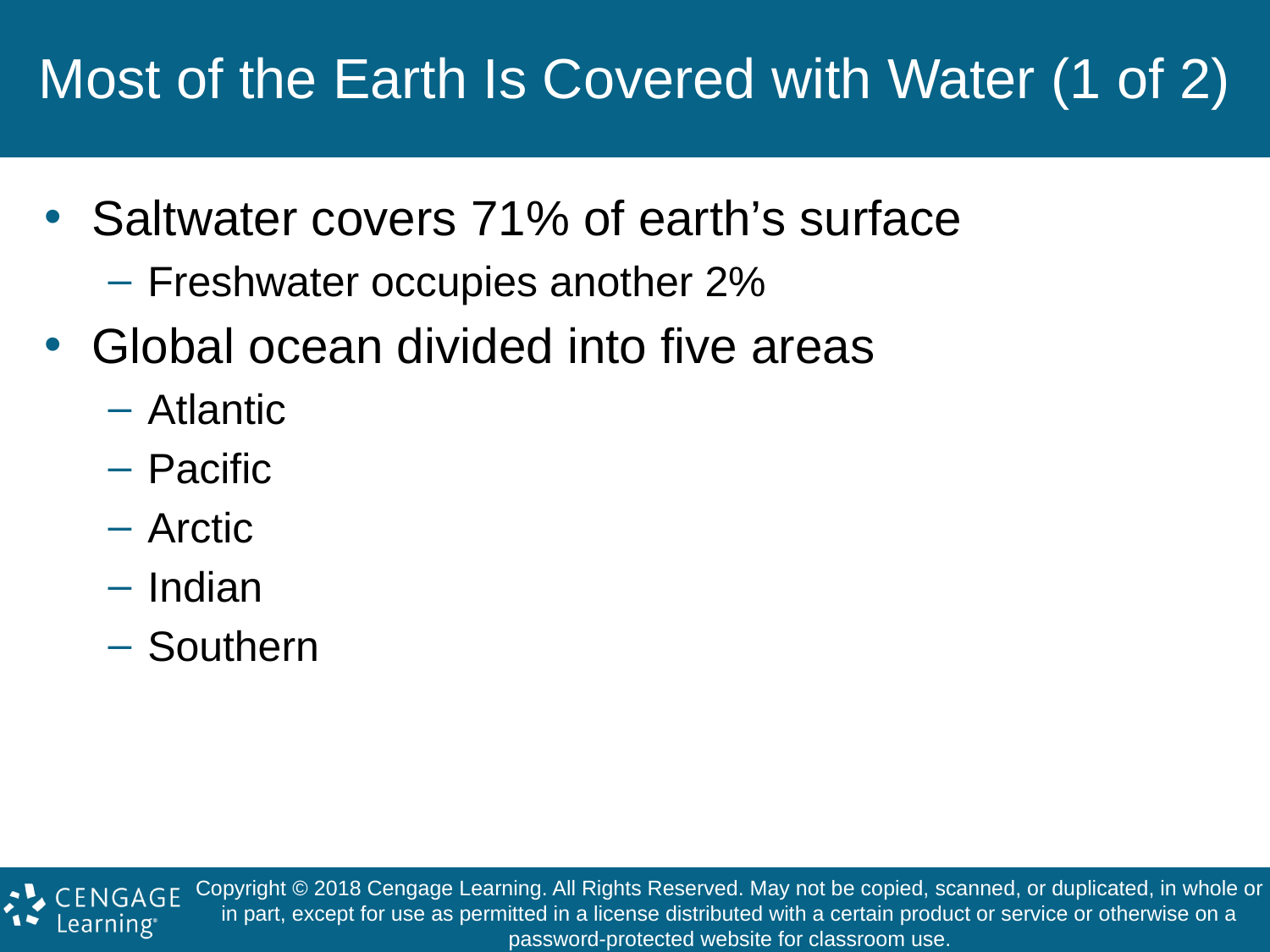

# Most of the Earth Is Covered with Water (1 of 2)
Saltwater covers 71% of earth’s surface
Freshwater occupies another 2%
Global ocean divided into five areas
Atlantic
Pacific
Arctic
Indian
Southern